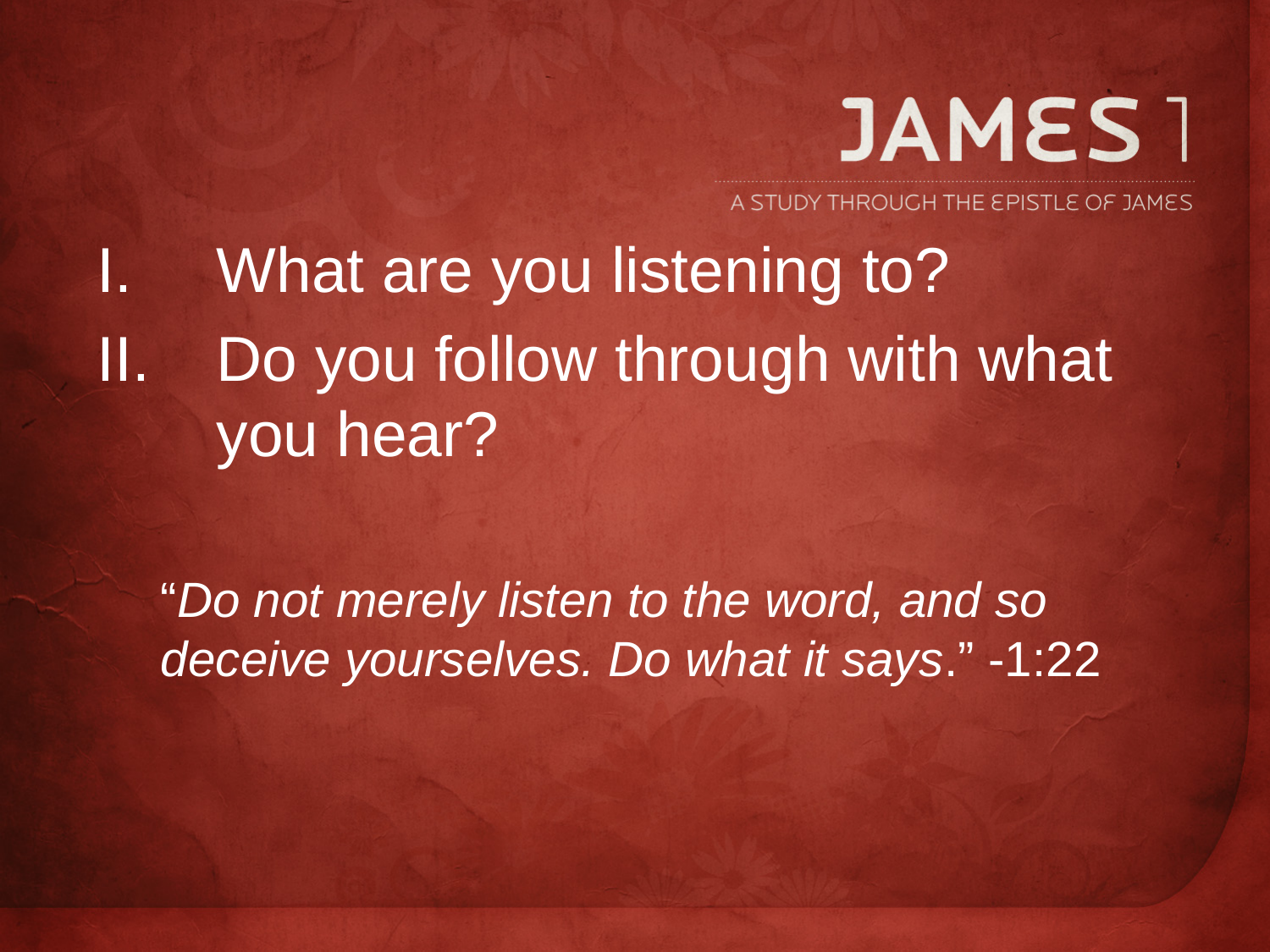

What are you listening to?
Do you follow through with what you hear?

“Do not merely listen to the word, and so deceive yourselves. Do what it says.” -1:22